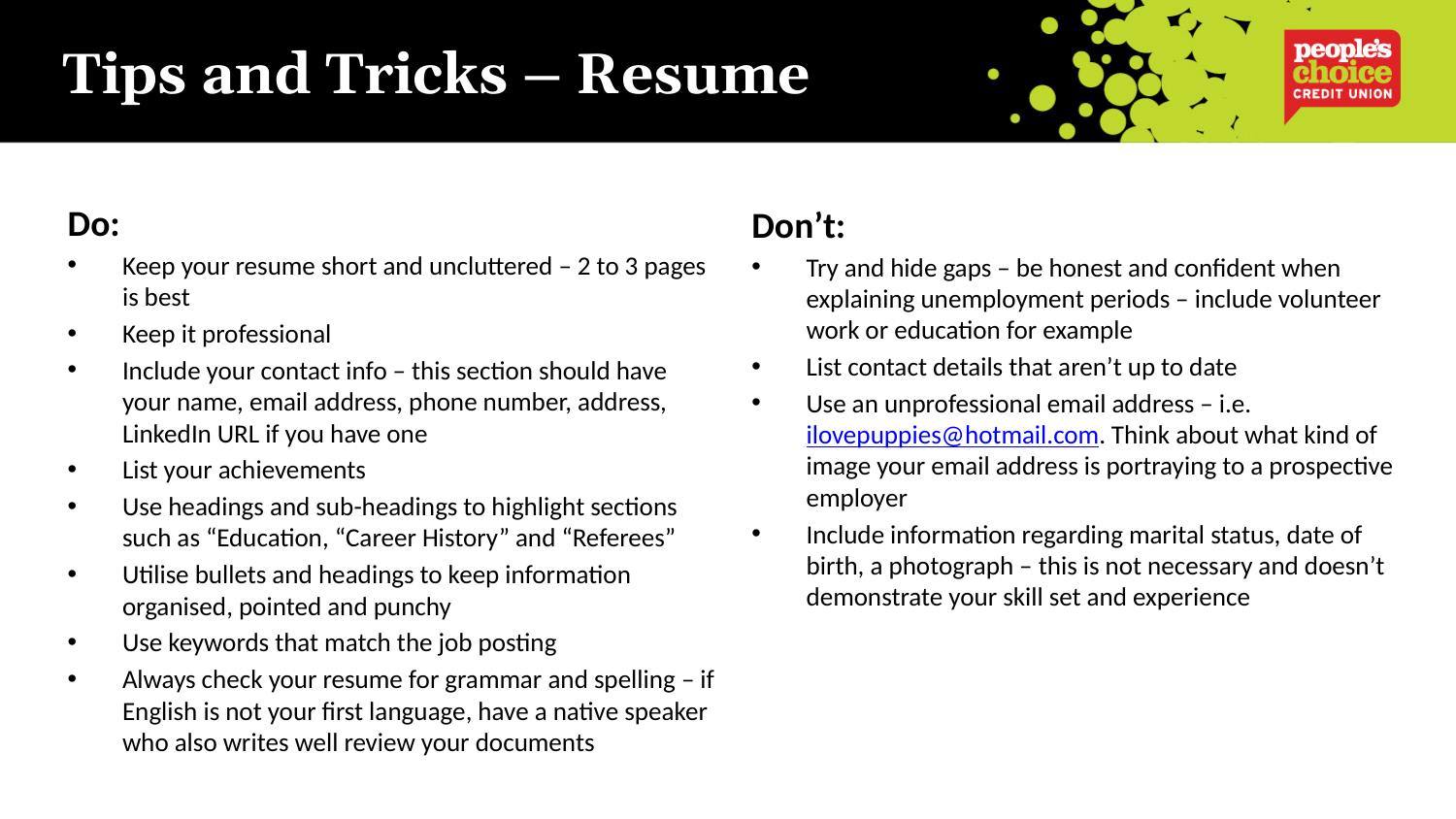

# Tips and Tricks – Resume
Do:
Keep your resume short and uncluttered – 2 to 3 pages is best
Keep it professional
Include your contact info – this section should have your name, email address, phone number, address, LinkedIn URL if you have one
List your achievements
Use headings and sub-headings to highlight sections such as “Education, “Career History” and “Referees”
Utilise bullets and headings to keep information organised, pointed and punchy
Use keywords that match the job posting
Always check your resume for grammar and spelling – if English is not your first language, have a native speaker who also writes well review your documents
Don’t:
Try and hide gaps – be honest and confident when explaining unemployment periods – include volunteer work or education for example
List contact details that aren’t up to date
Use an unprofessional email address – i.e. ilovepuppies@hotmail.com. Think about what kind of image your email address is portraying to a prospective employer
Include information regarding marital status, date of birth, a photograph – this is not necessary and doesn’t demonstrate your skill set and experience